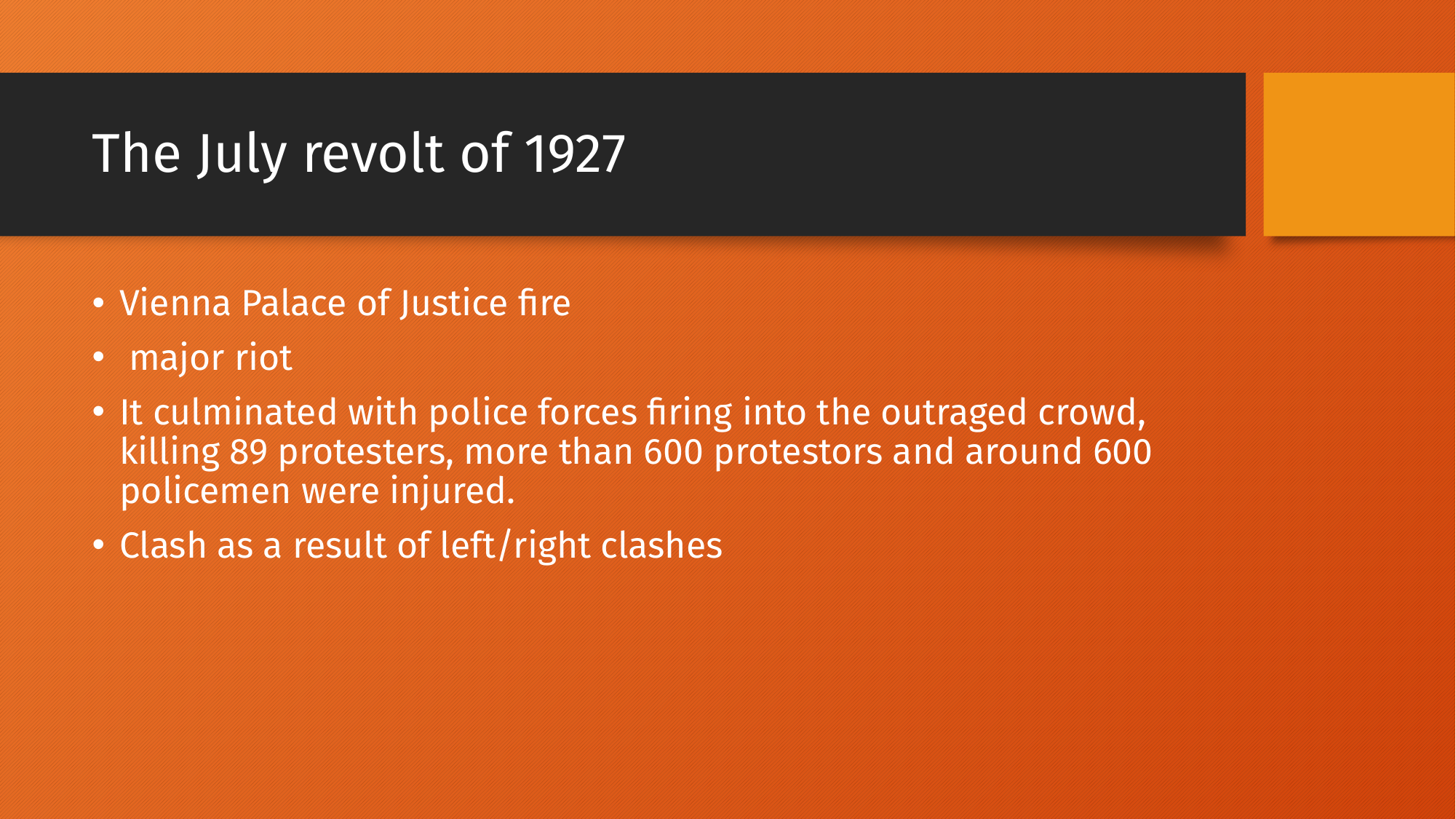

# The July revolt of 1927
Vienna Palace of Justice fire
 major riot
It culminated with police forces firing into the outraged crowd, killing 89 protesters, more than 600 protestors and around 600 policemen were injured.
Clash as a result of left/right clashes